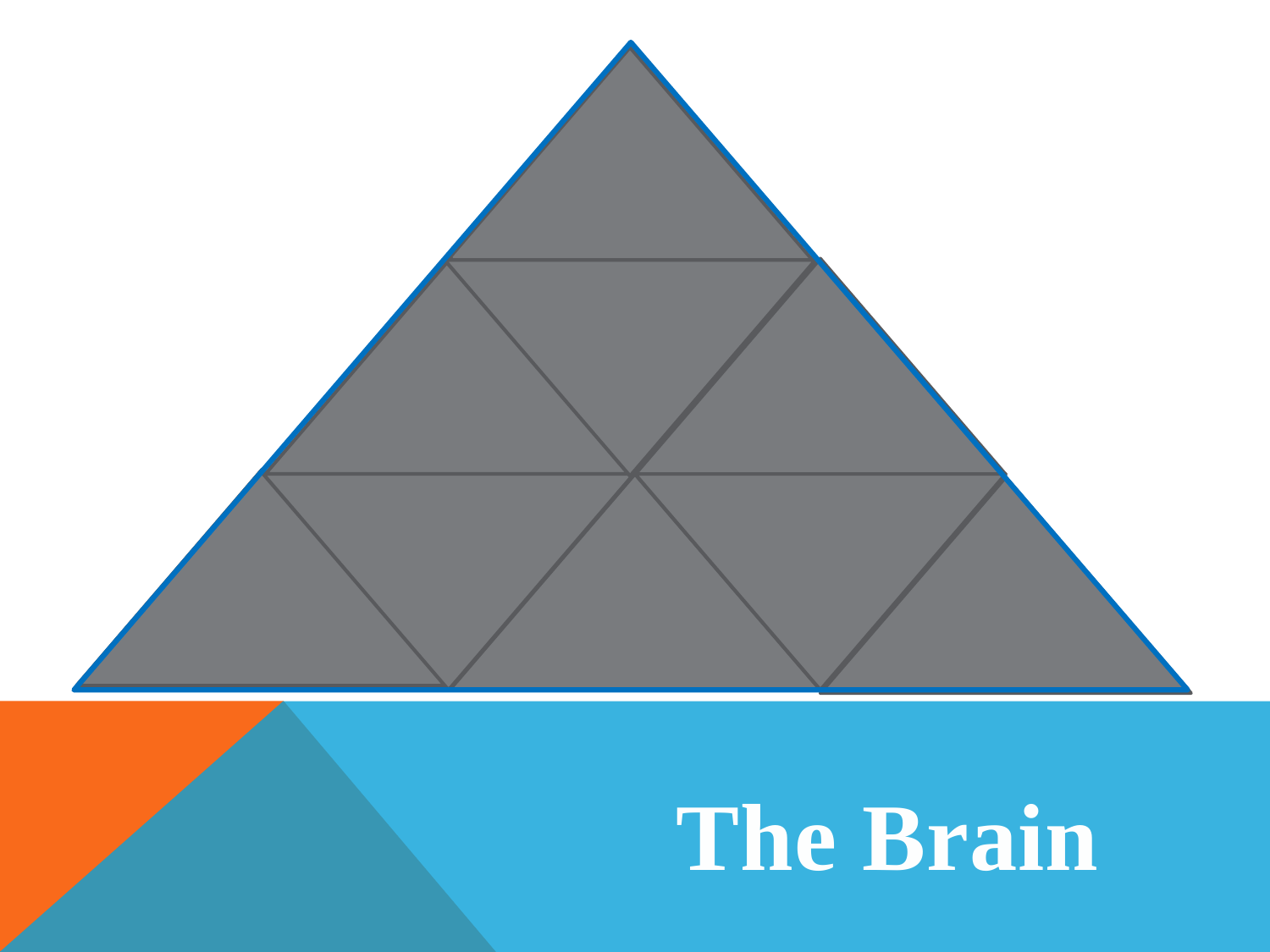

Temporal Lobe

Occipital Lobe
Cerebellum

Hippocampus
Amygdala
Frontal Lobe
The Brain